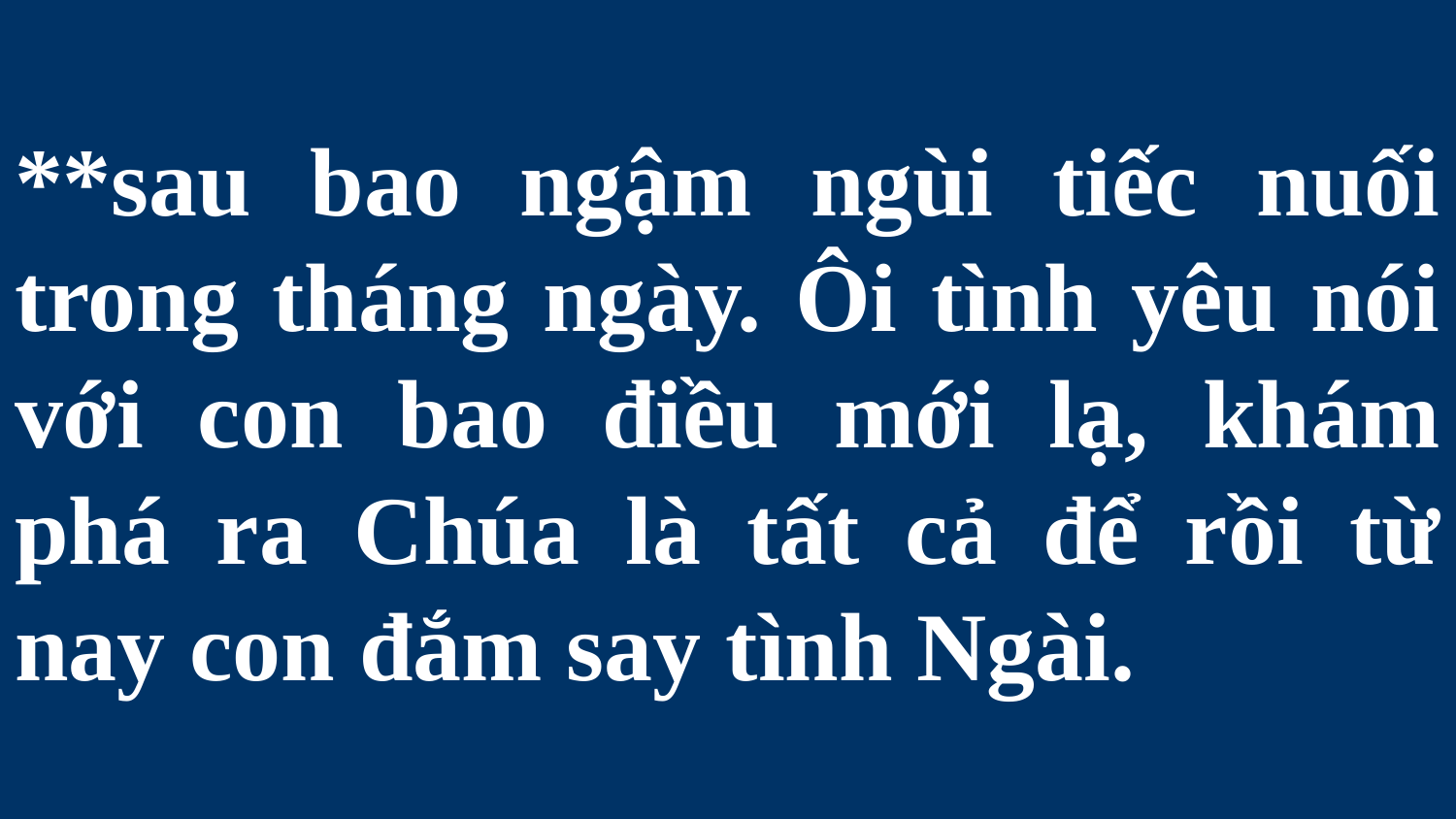

# **sau bao ngậm ngùi tiếc nuối trong tháng ngày. Ôi tình yêu nói với con bao điều mới lạ, khám phá ra Chúa là tất cả để rồi từ nay con đắm say tình Ngài.